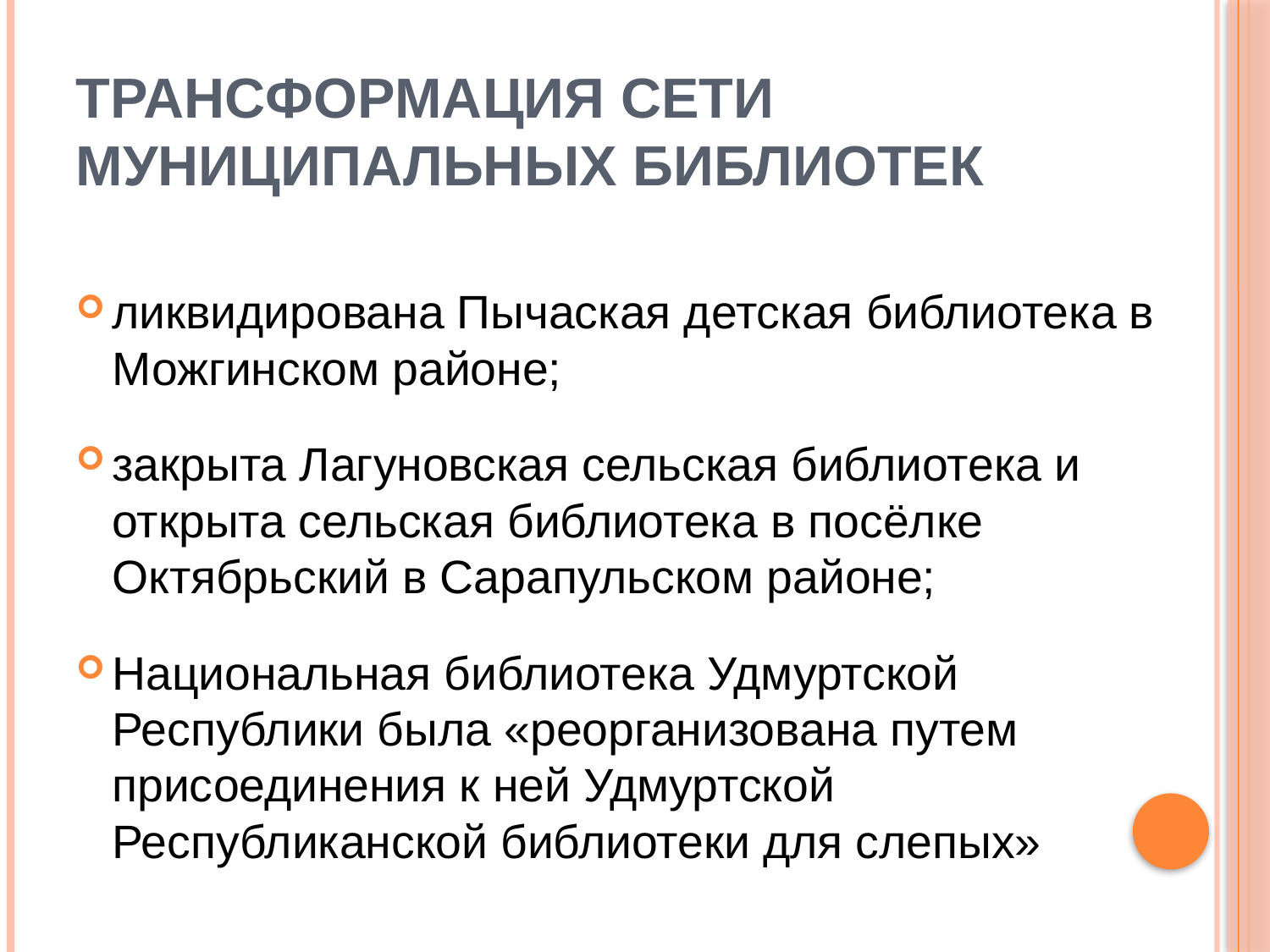

# Трансформация сети  муниципальных библиотек
ликвидирована Пычаская детская библиотека в Можгинском районе;

закрыта Лагуновская сельская библиотека и открыта сельская библиотека в посёлке Октябрьский в Сарапульском районе;

Национальная библиотека Удмуртской Республики была «реорганизована путем присоединения к ней Удмуртской Республиканской библиотеки для слепых»